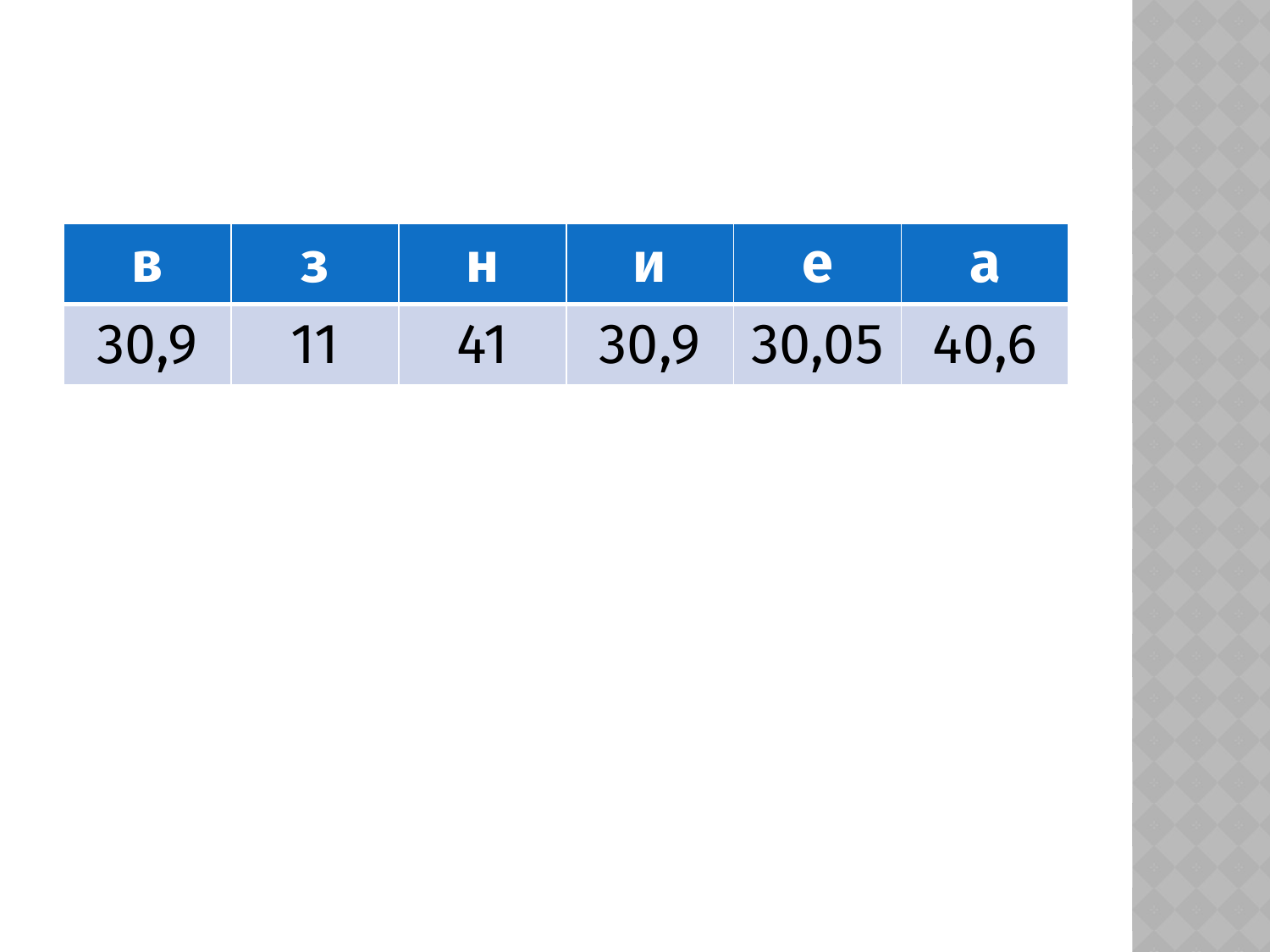

#
| в | з | н | и | е | а |
| --- | --- | --- | --- | --- | --- |
| 30,9 | 11 | 41 | 30,9 | 30,05 | 40,6 |